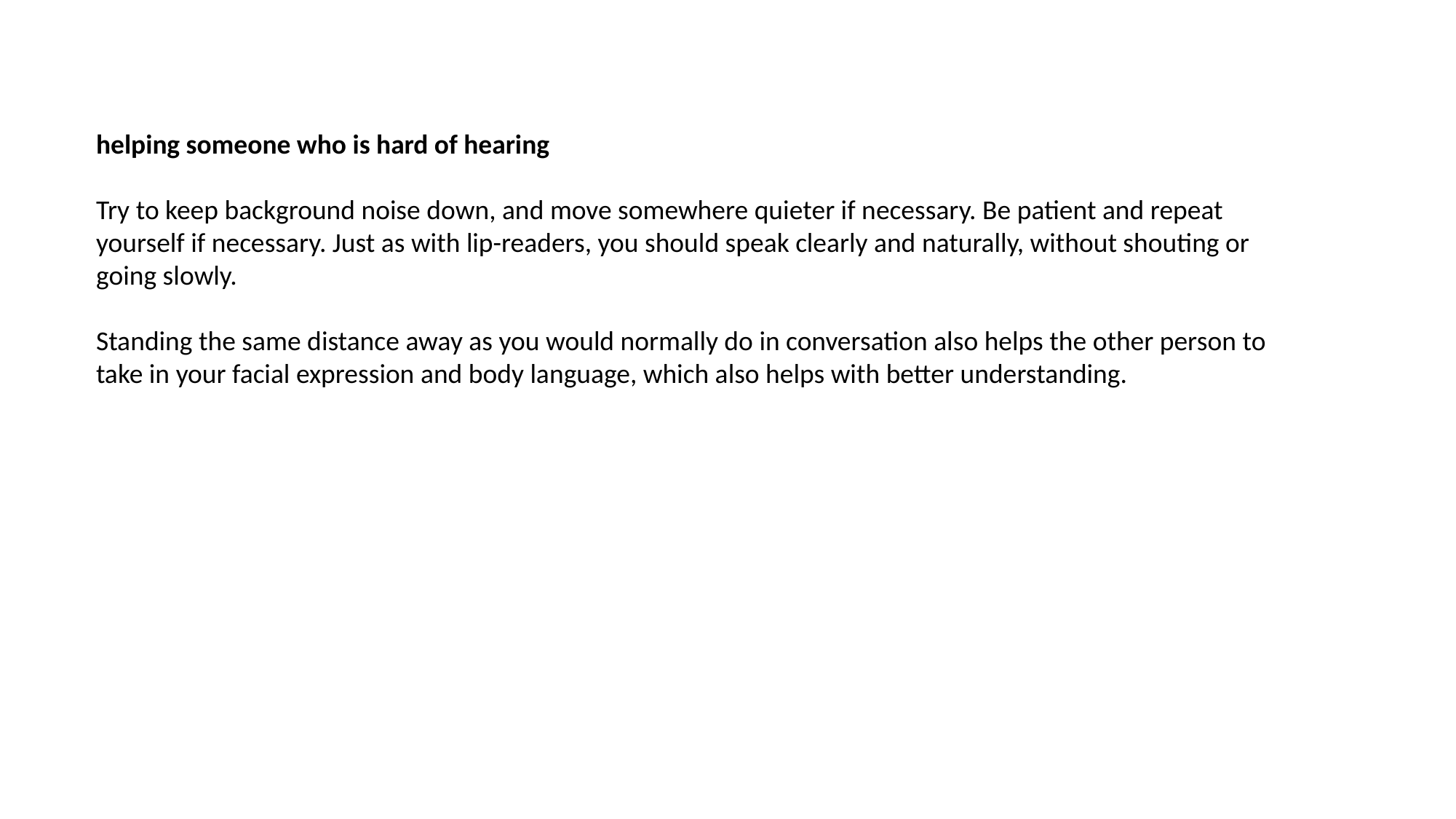

helping someone who is hard of hearing

Try to keep background noise down, and move somewhere quieter if necessary. Be patient and repeat yourself if necessary. Just as with lip-readers, you should speak clearly and naturally, without shouting or going slowly.

Standing the same distance away as you would normally do in conversation also helps the other person to take in your facial expression and body language, which also helps with better understanding.